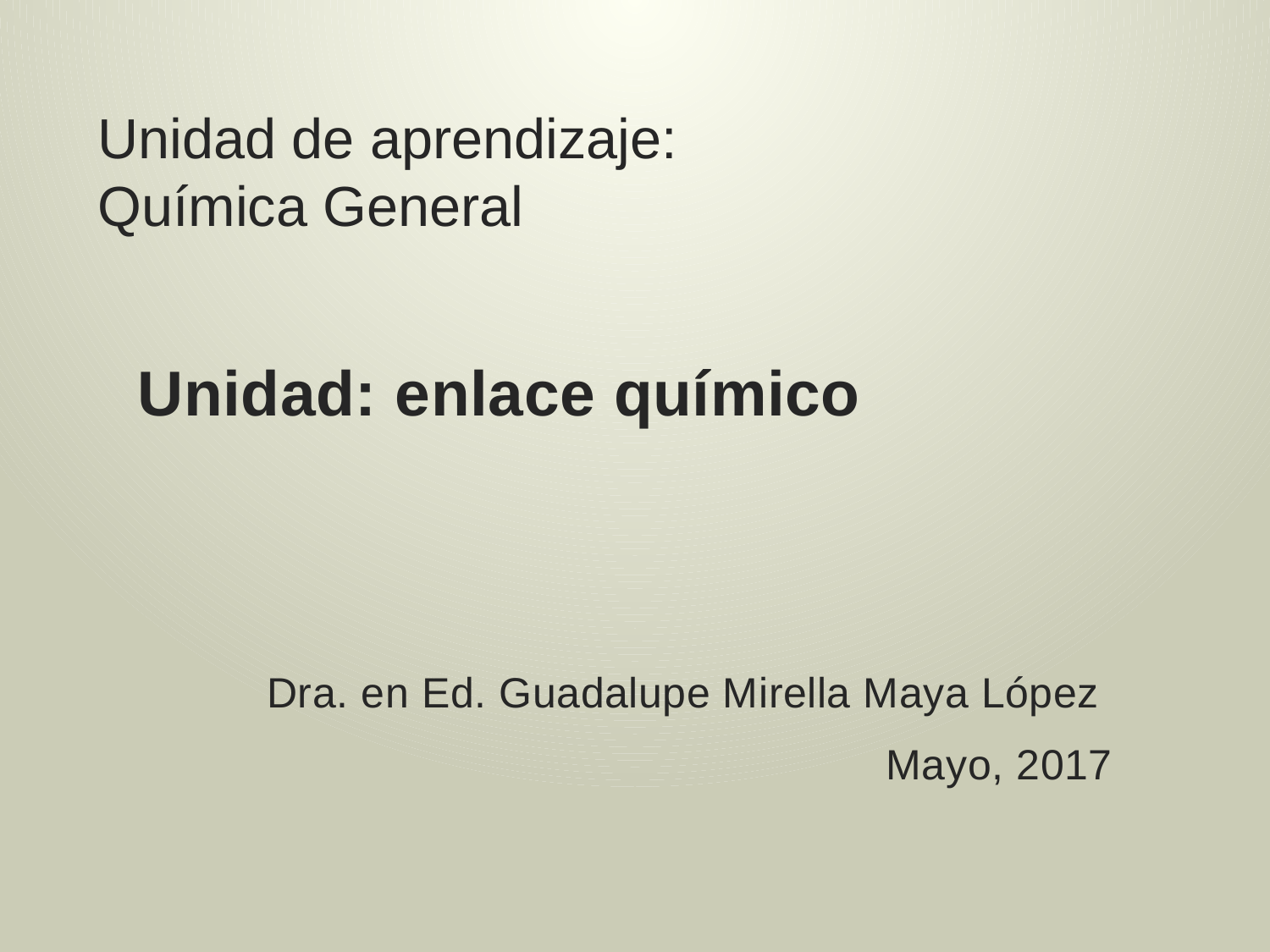

# Unidad de aprendizaje: Química General
Unidad: enlace químico

Dra. en Ed. Guadalupe Mirella Maya López
Mayo, 2017